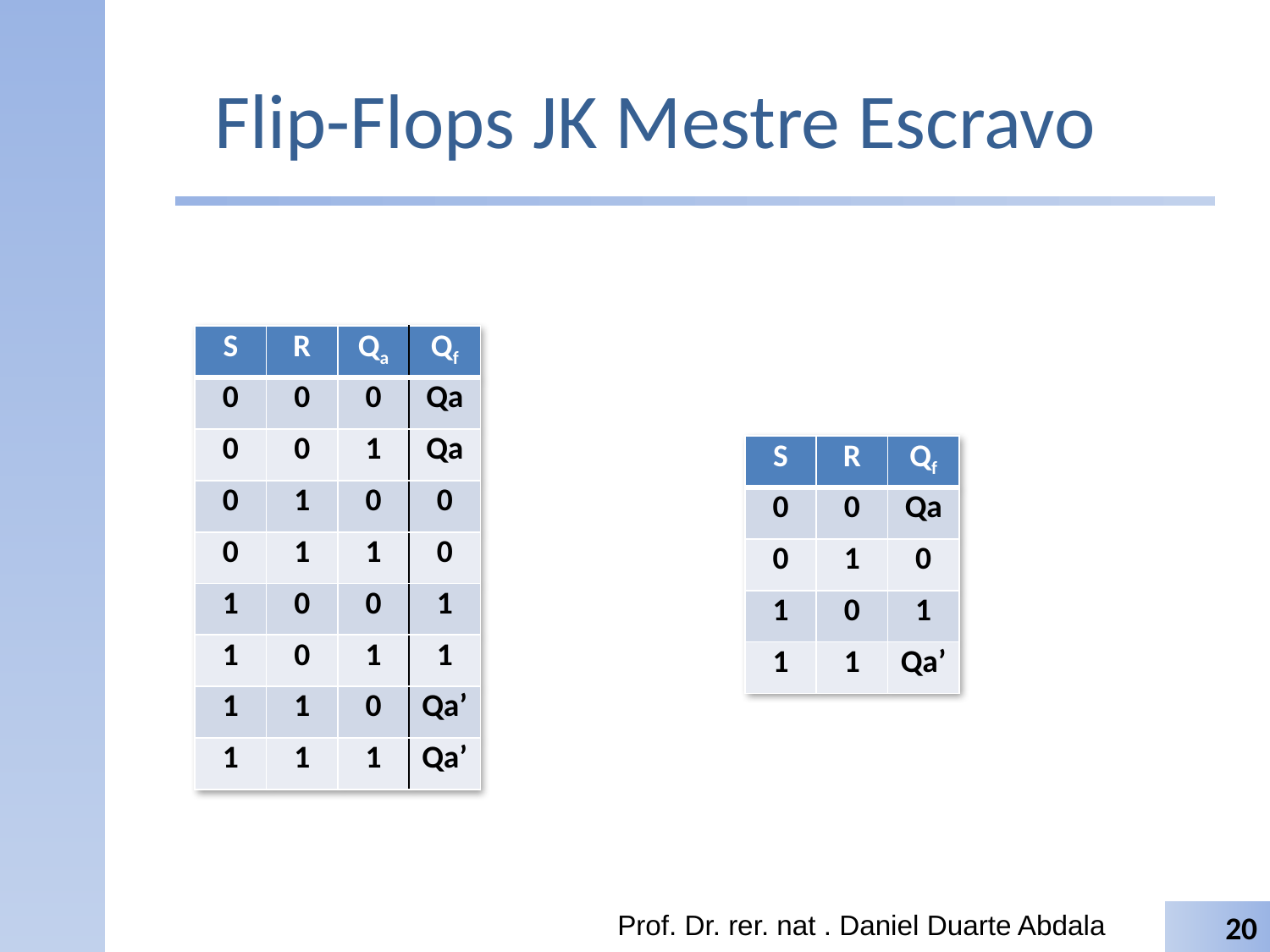

# Flip-Flops JK Mestre Escravo

| S | R | Qa | Qf |
| --- | --- | --- | --- |
| 0 | 0 | 0 | Qa |
| 0 | 0 | 1 | Qa |
| 0 | 1 | 0 | 0 |
| 0 | 1 | 1 | 0 |
| 1 | 0 | 0 | 1 |
| 1 | 0 | 1 | 1 |
| 1 | 1 | 0 | Qa’ |
| 1 | 1 | 1 | Qa’ |
| S | R | Qf |
| --- | --- | --- |
| 0 | 0 | Qa |
| 0 | 1 | 0 |
| 1 | 0 | 1 |
| 1 | 1 | Qa’ |
Prof. Dr. rer. nat . Daniel Duarte Abdala
20